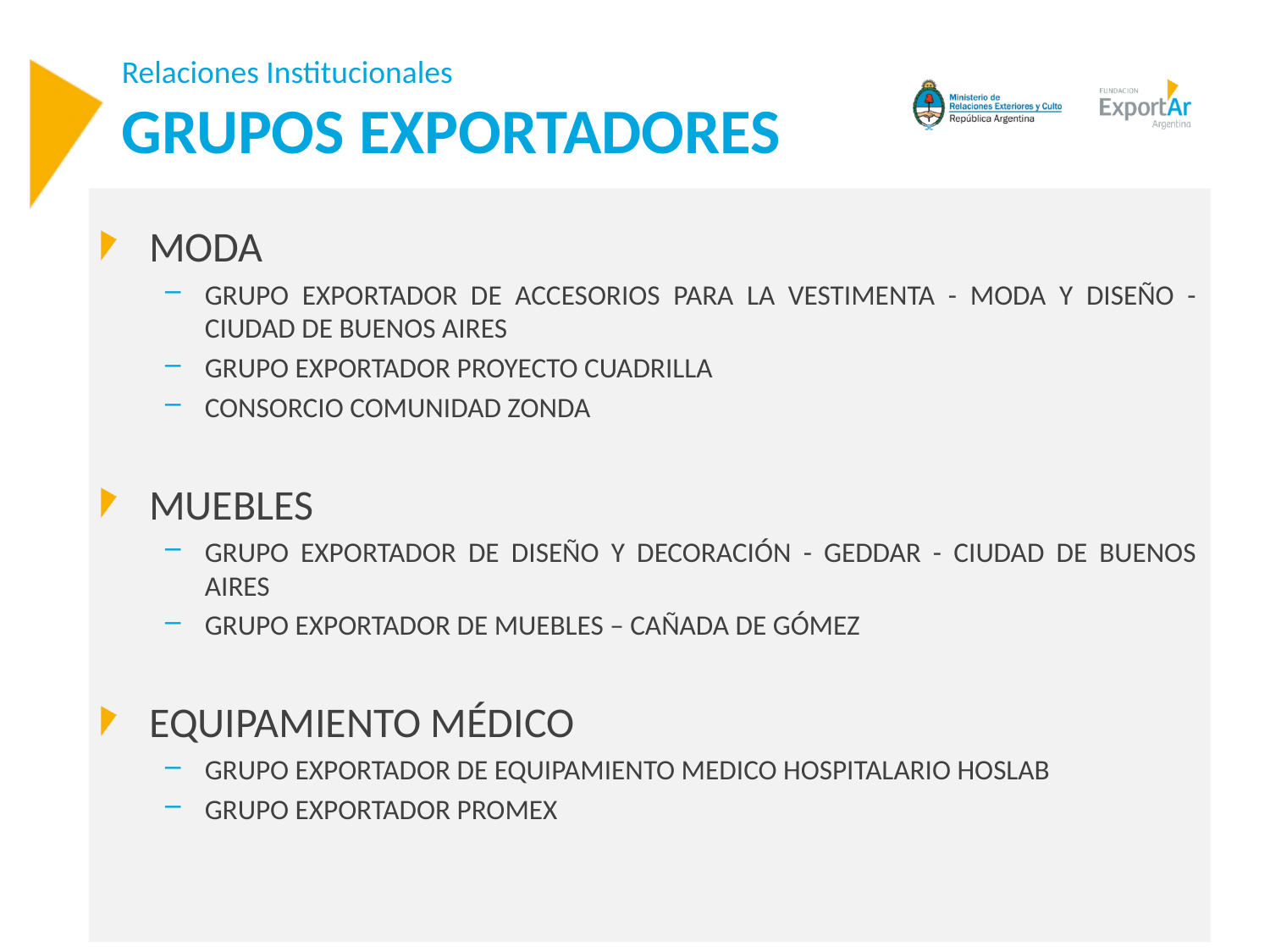

# Relaciones Institucionales GRUPOS EXPORTADORES

MODA
GRUPO EXPORTADOR DE ACCESORIOS PARA LA VESTIMENTA - MODA Y DISEÑO - CIUDAD DE BUENOS AIRES
GRUPO EXPORTADOR PROYECTO CUADRILLA
CONSORCIO COMUNIDAD ZONDA

MUEBLES
GRUPO EXPORTADOR DE DISEÑO Y DECORACIÓN - GEDDAR - CIUDAD DE BUENOS AIRES
GRUPO EXPORTADOR DE MUEBLES – CAÑADA DE GÓMEZ

EQUIPAMIENTO MÉDICO
GRUPO EXPORTADOR DE EQUIPAMIENTO MEDICO HOSPITALARIO HOSLAB
GRUPO EXPORTADOR PROMEX